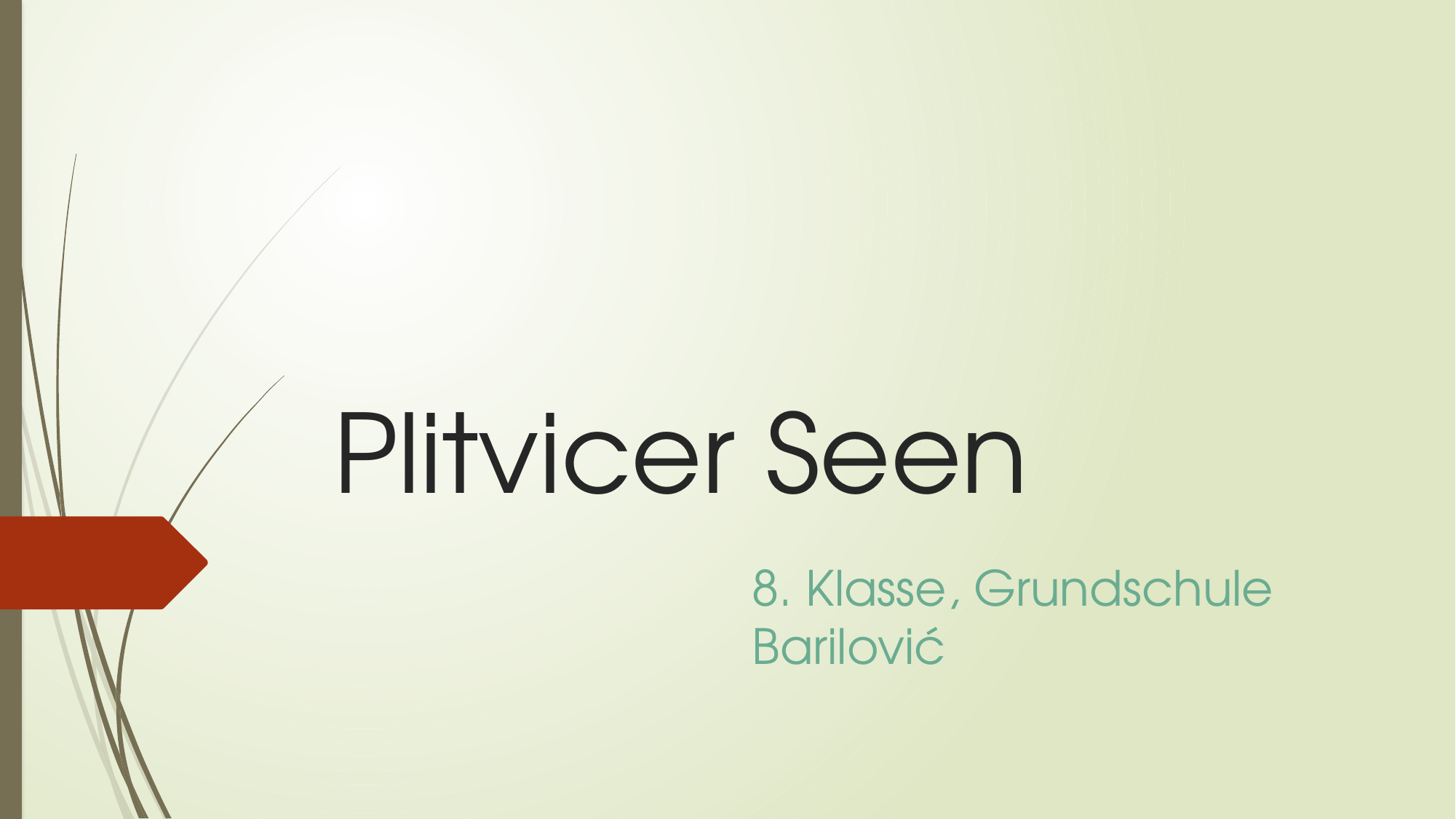

# Plitvicer Seen
8. Klasse, Grundschule Barilović